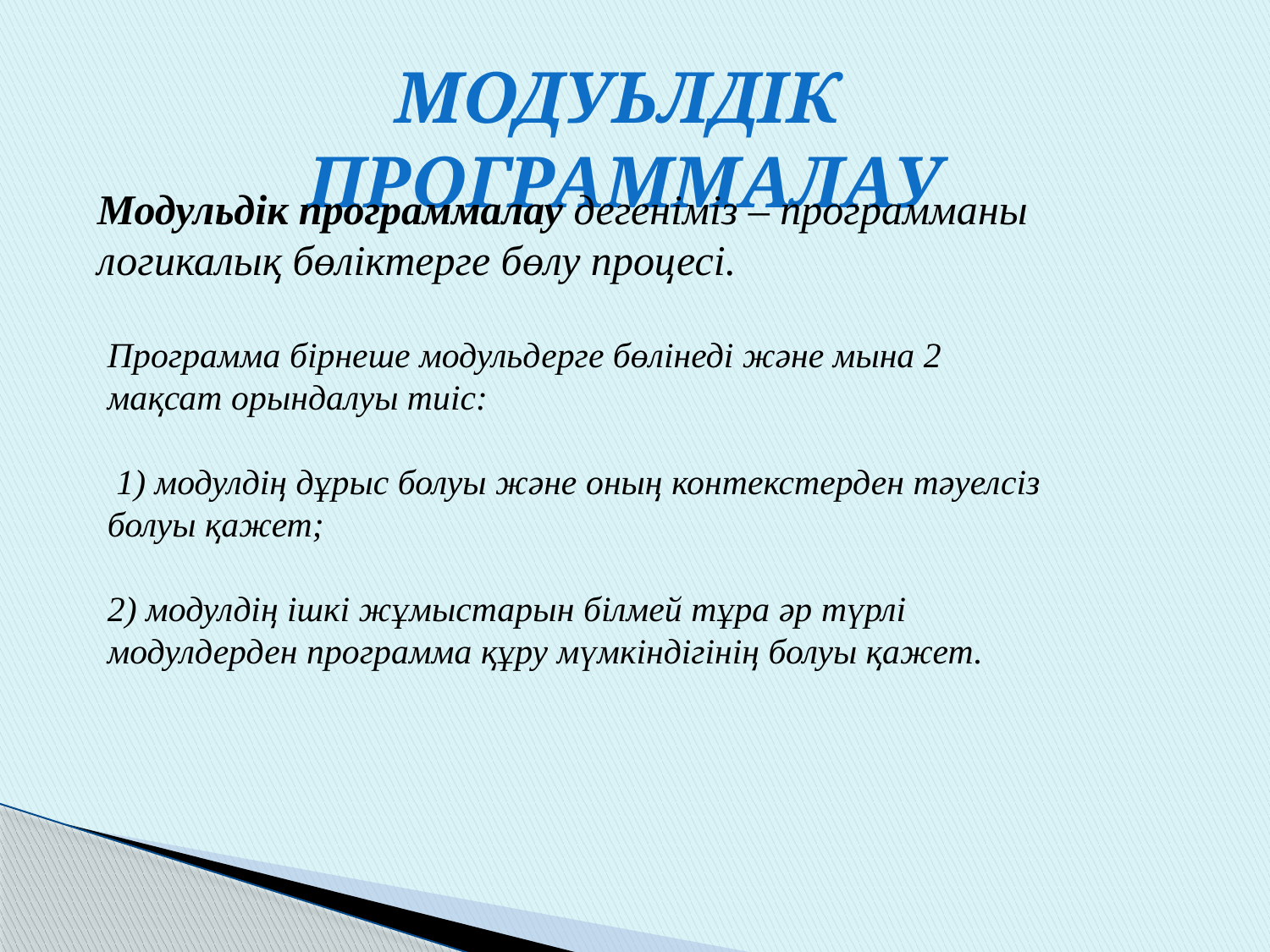

МОДУЬЛДІК  ПРОГРАММАЛАУ
Модульдік программалау дегеніміз – программаны логикалық бөліктерге бөлу процесі.
Программа бірнеше модульдерге бөлінеді және мына 2 мақсат орындалуы тиіс:

 1) модулдің дұрыс болуы және оның контекстерден тәуелсіз болуы қажет;

2) модулдің ішкі жұмыстарын білмей тұра әр түрлі модулдерден программа құру мүмкіндігінің болуы қажет.